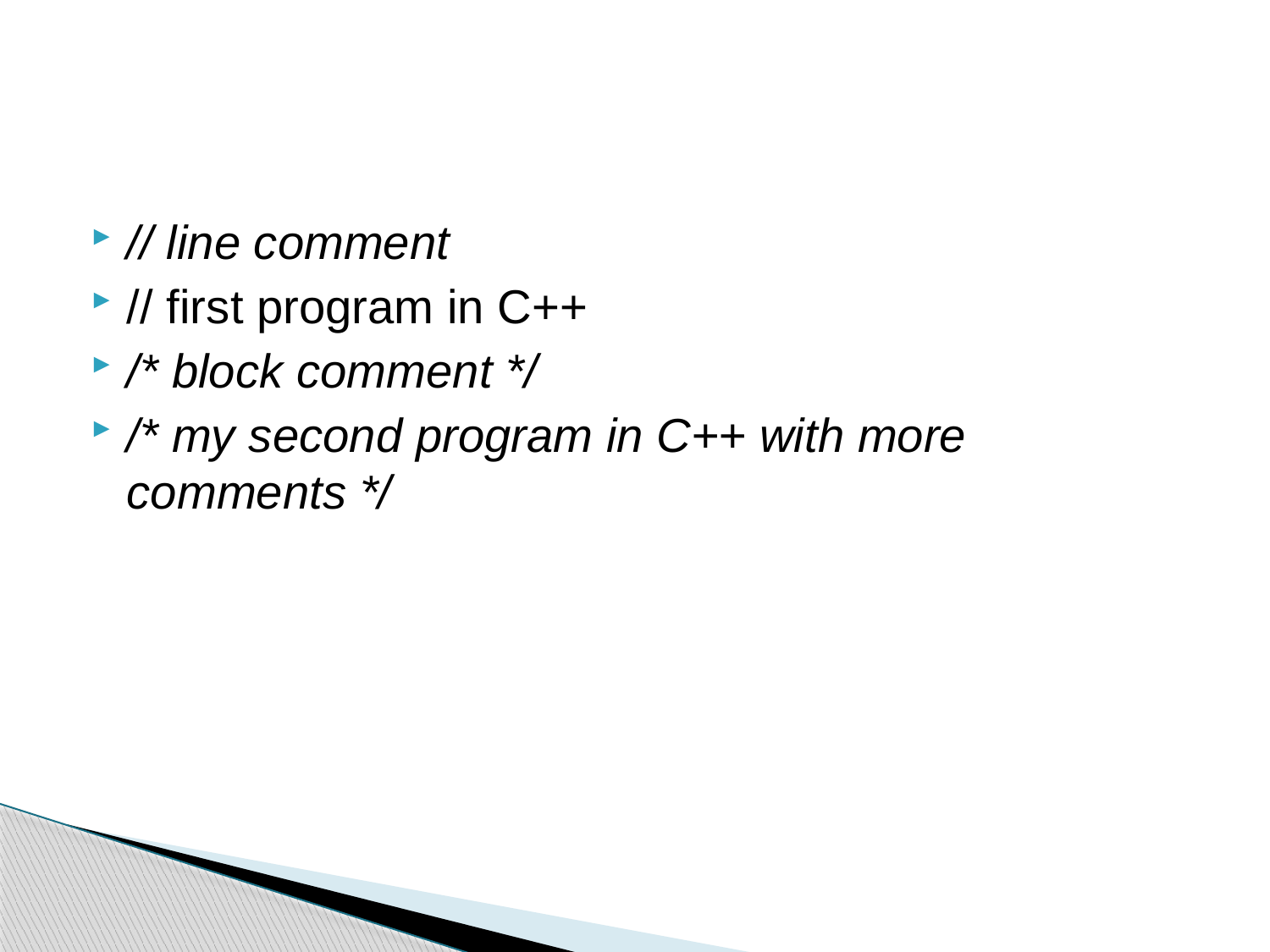

#
// line comment
// first program in C++
/* block comment */
/* my second program in C++ with more comments */